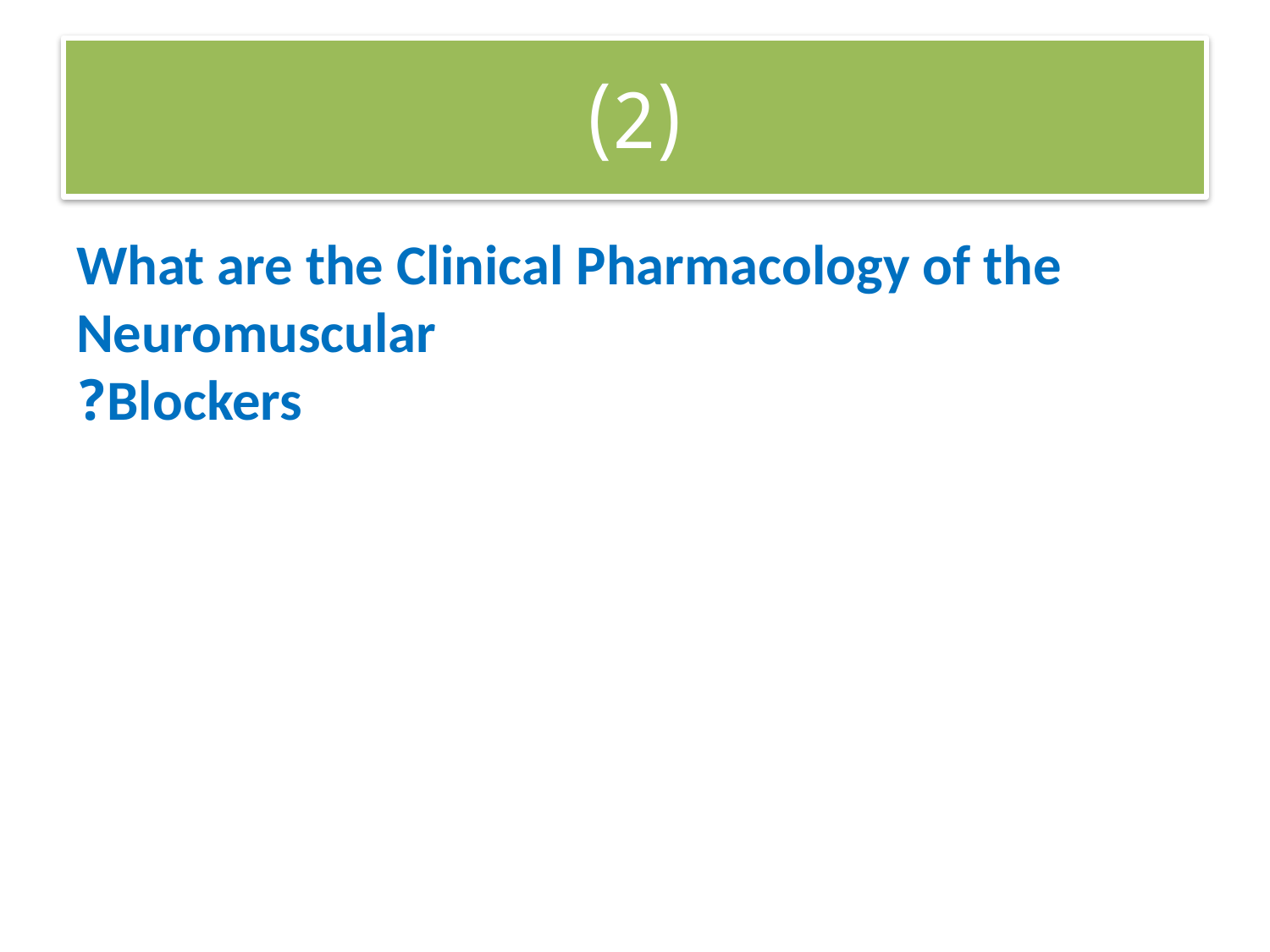

# (2)
What are the Clinical Pharmacology of the Neuromuscular
Blockers?